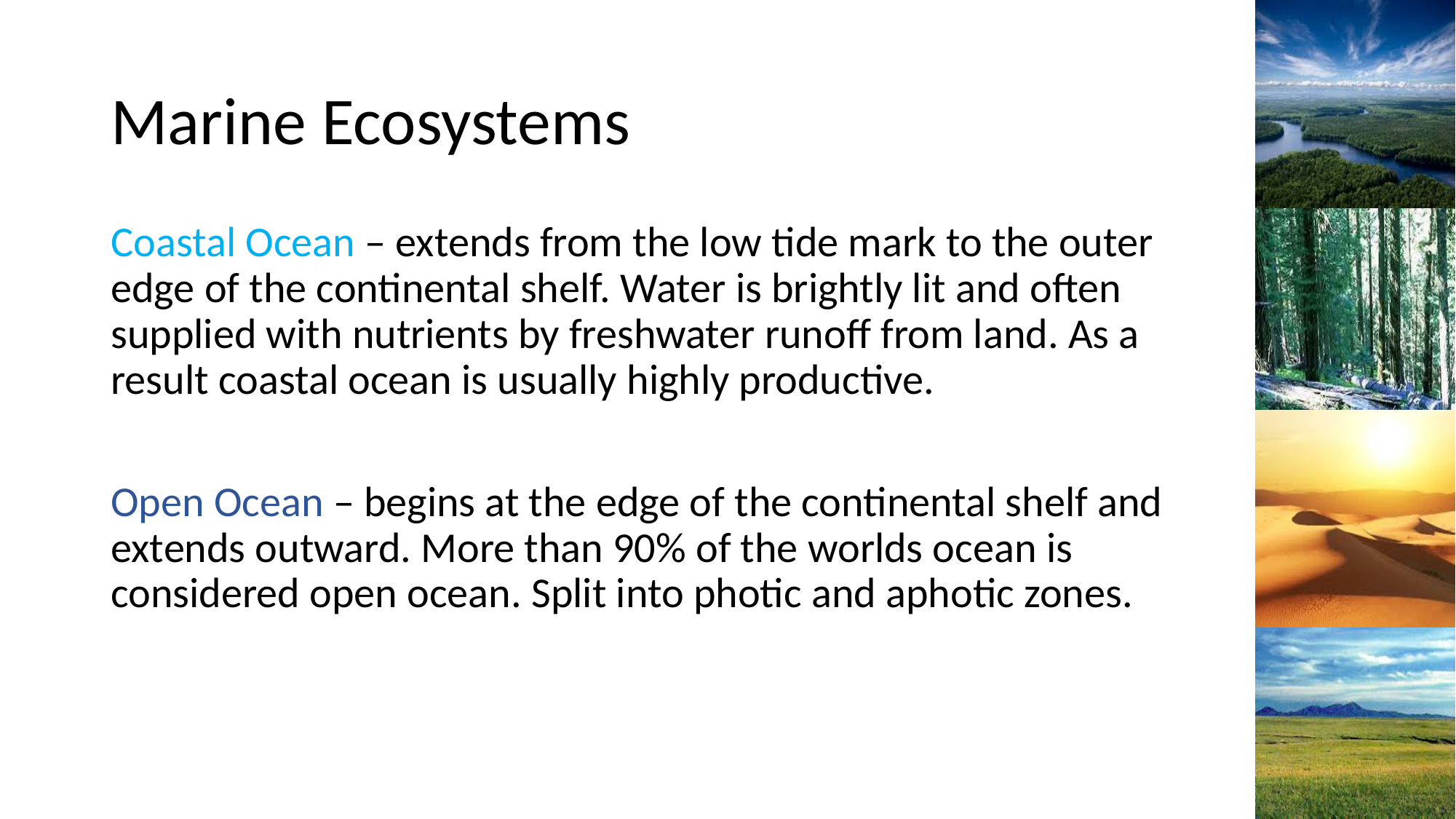

# Marine Ecosystems
Coastal Ocean – extends from the low tide mark to the outer edge of the continental shelf. Water is brightly lit and often supplied with nutrients by freshwater runoff from land. As a result coastal ocean is usually highly productive.

Open Ocean – begins at the edge of the continental shelf and extends outward. More than 90% of the worlds ocean is considered open ocean. Split into photic and aphotic zones.